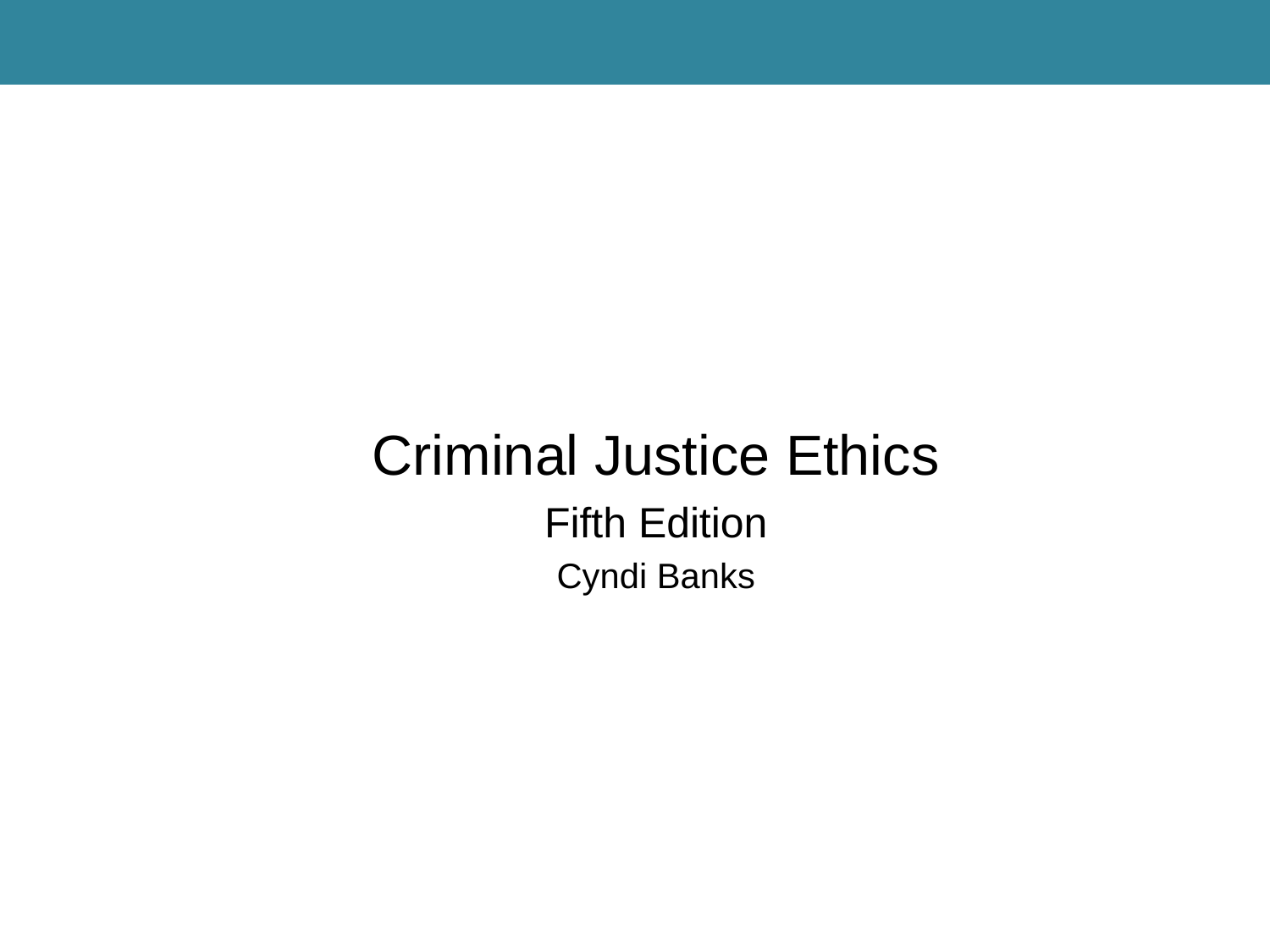

Criminal Justice Ethics
Fifth Edition
Cyndi Banks